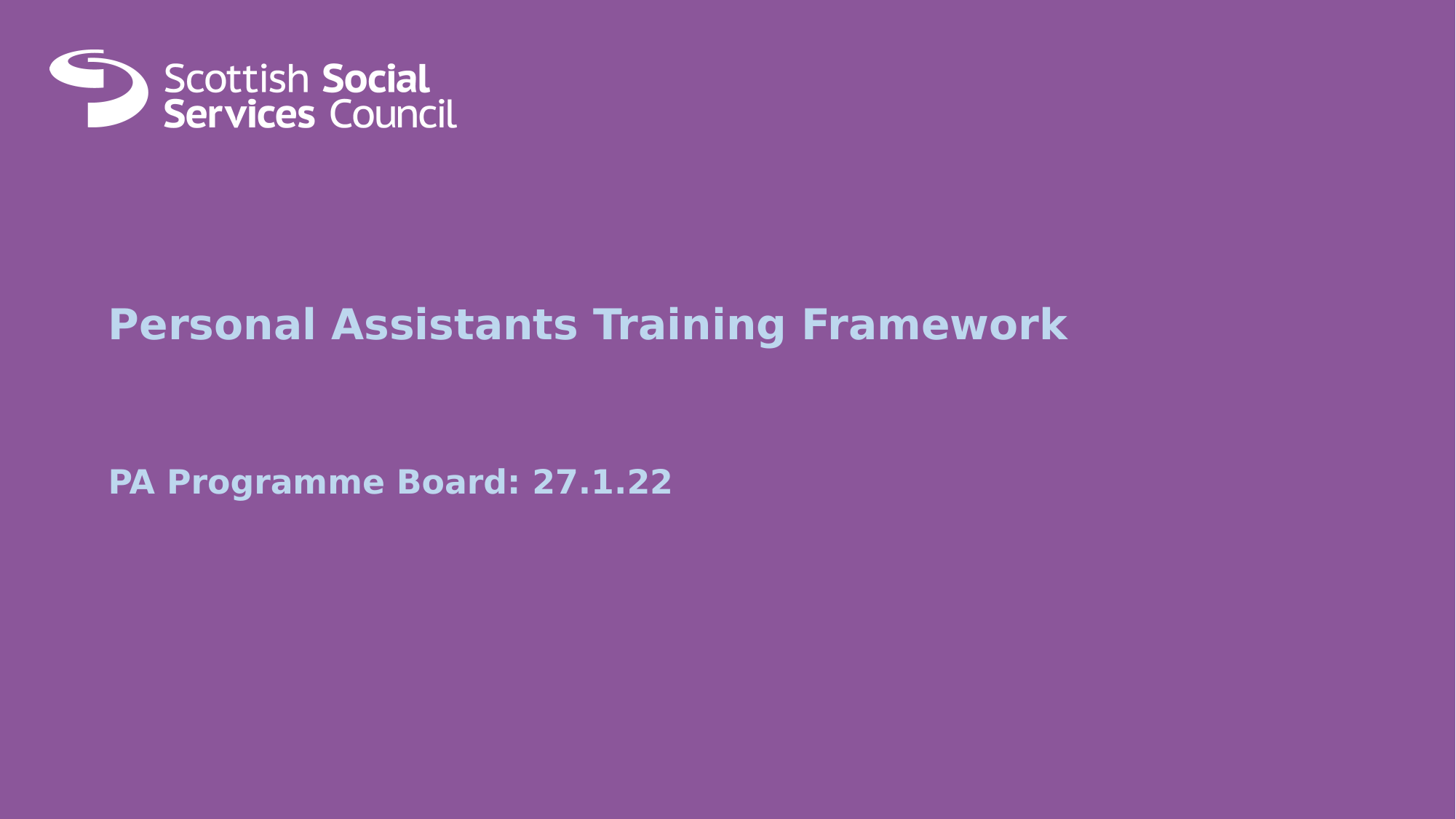

# Personal Assistants Training Framework
PA Programme Board: 27.1.22